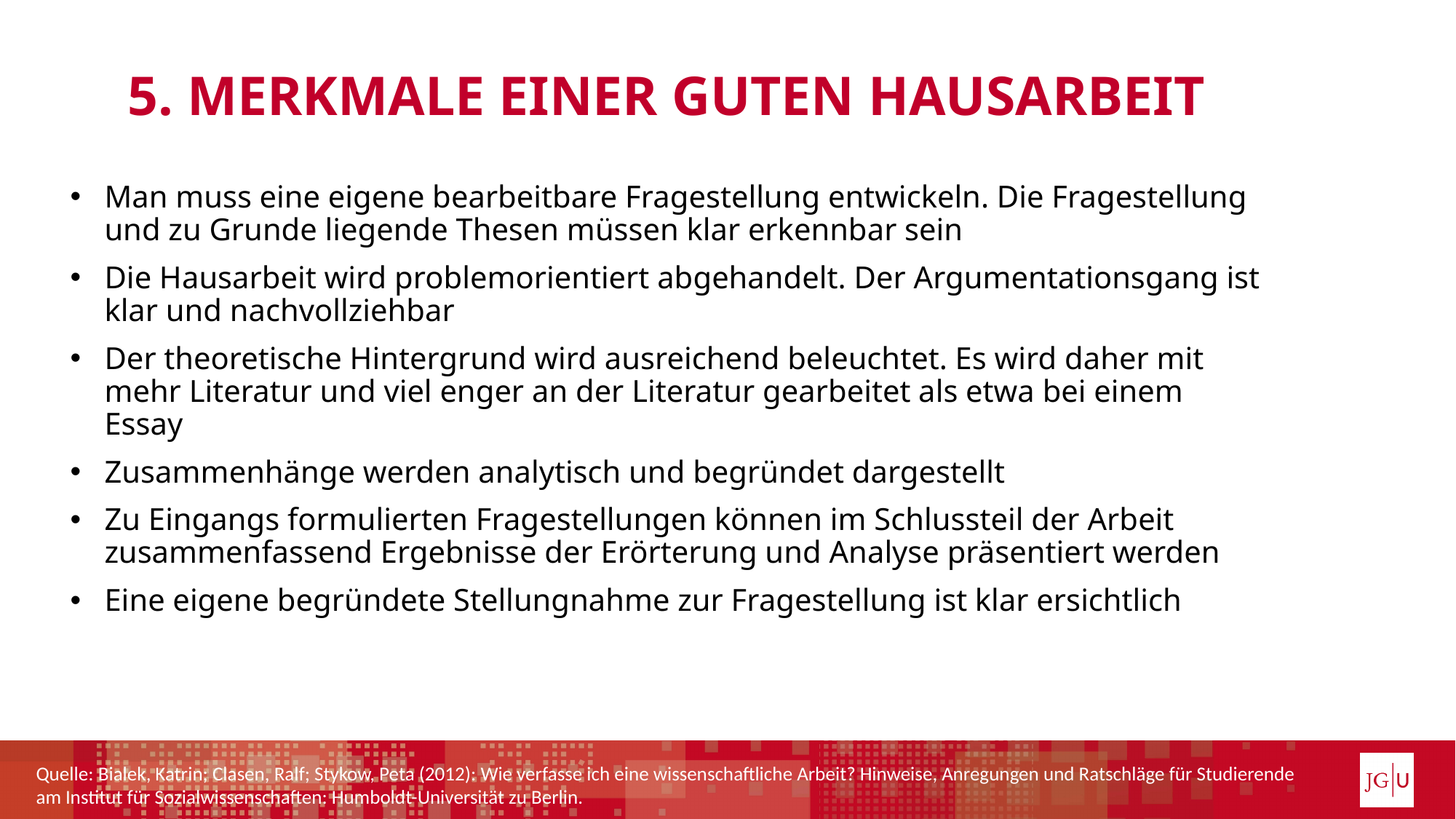

# 5. Merkmale einer Guten Hausarbeit
Man muss eine eigene bearbeitbare Fragestellung entwickeln. Die Fragestellung und zu Grunde liegende Thesen müssen klar erkennbar sein
Die Hausarbeit wird problemorientiert abgehandelt. Der Argumentationsgang ist klar und nachvollziehbar
Der theoretische Hintergrund wird ausreichend beleuchtet. Es wird daher mit mehr Literatur und viel enger an der Literatur gearbeitet als etwa bei einem Essay
Zusammenhänge werden analytisch und begründet dargestellt
Zu Eingangs formulierten Fragestellungen können im Schlussteil der Arbeit zusammenfassend Ergebnisse der Erörterung und Analyse präsentiert werden
Eine eigene begründete Stellungnahme zur Fragestellung ist klar ersichtlich

Quelle: Bialek, Katrin; Clasen, Ralf; Stykow, Peta (2012): Wie verfasse ich eine wissenschaftliche Arbeit? Hinweise, Anregungen und Ratschläge für Studierende am Institut für Sozialwissenschaften: Humboldt-Universität zu Berlin.